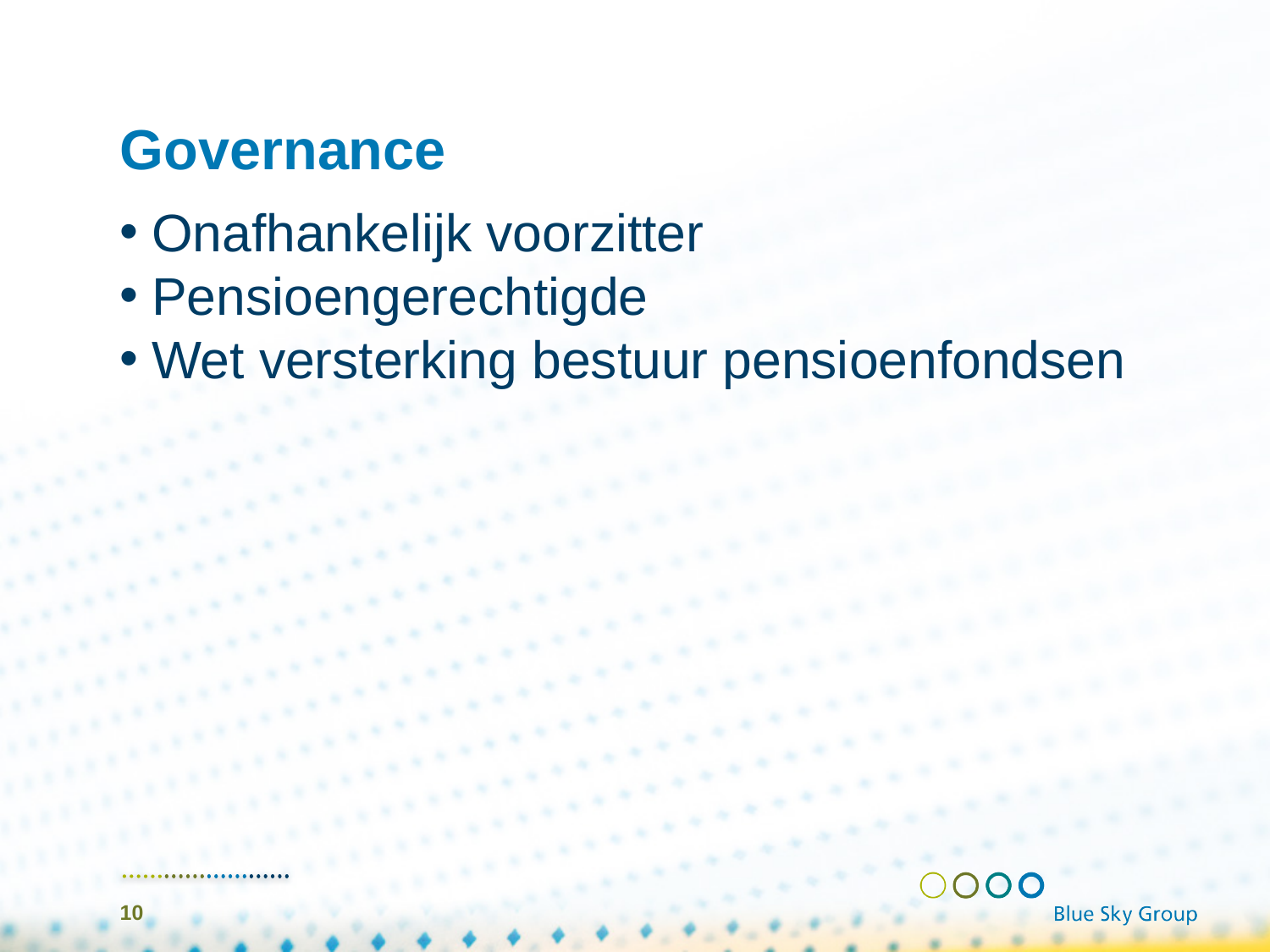

# Governance
Onafhankelijk voorzitter
Pensioengerechtigde
Wet versterking bestuur pensioenfondsen

10